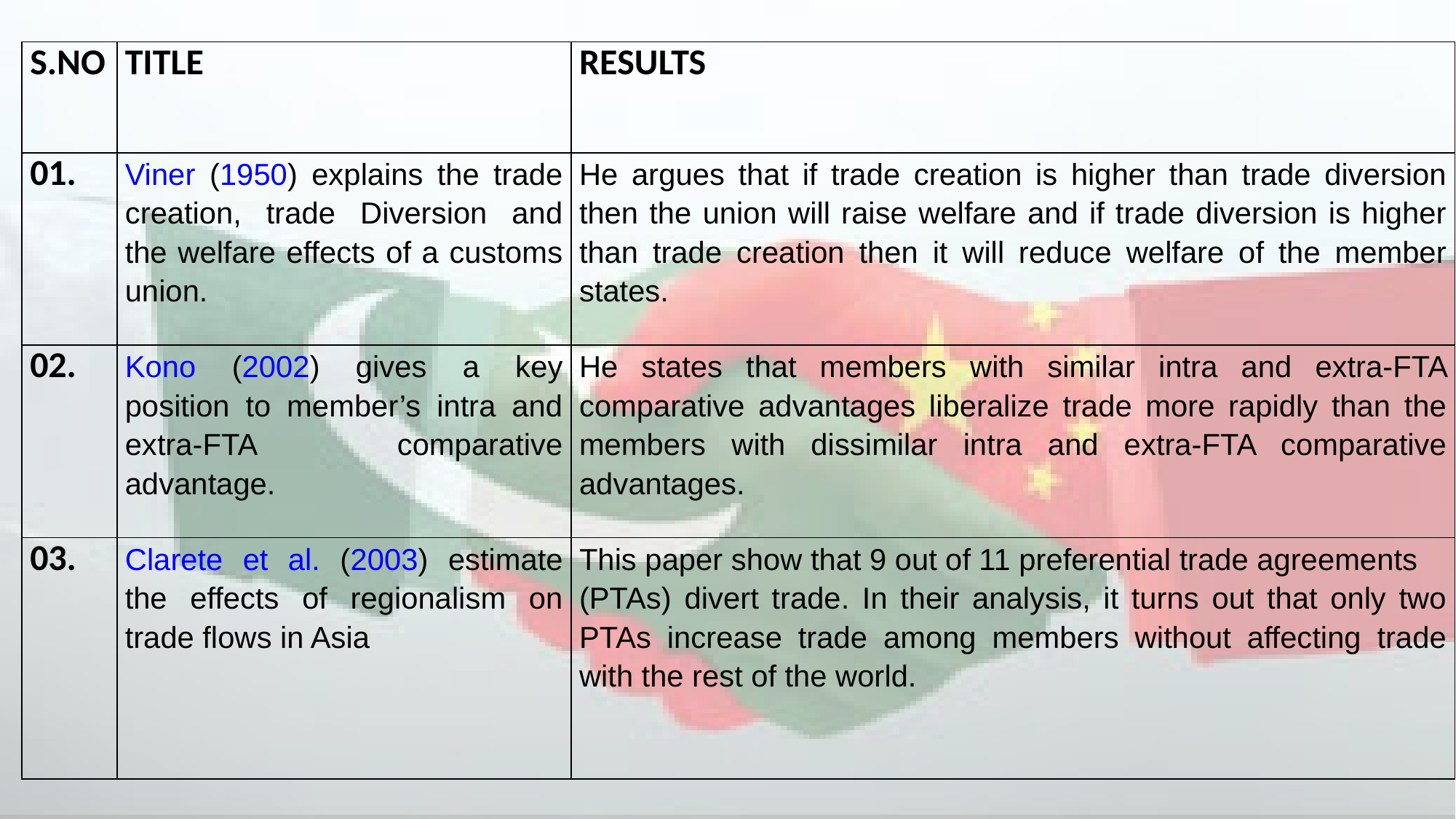

| S.NO | TITLE | RESULTS |
| --- | --- | --- |
| 01. | Viner (1950) explains the trade creation, trade Diversion and the welfare effects of a customs union. | He argues that if trade creation is higher than trade diversion then the union will raise welfare and if trade diversion is higher than trade creation then it will reduce welfare of the member states. |
| 02. | Kono (2002) gives a key position to member’s intra and extra-FTA comparative advantage. | He states that members with similar intra and extra-FTA comparative advantages liberalize trade more rapidly than the members with dissimilar intra and extra-FTA comparative advantages. |
| 03. | Clarete et al. (2003) estimate the effects of regionalism on trade flows in Asia | This paper show that 9 out of 11 preferential trade agreements (PTAs) divert trade. In their analysis, it turns out that only two PTAs increase trade among members without affecting trade with the rest of the world. |